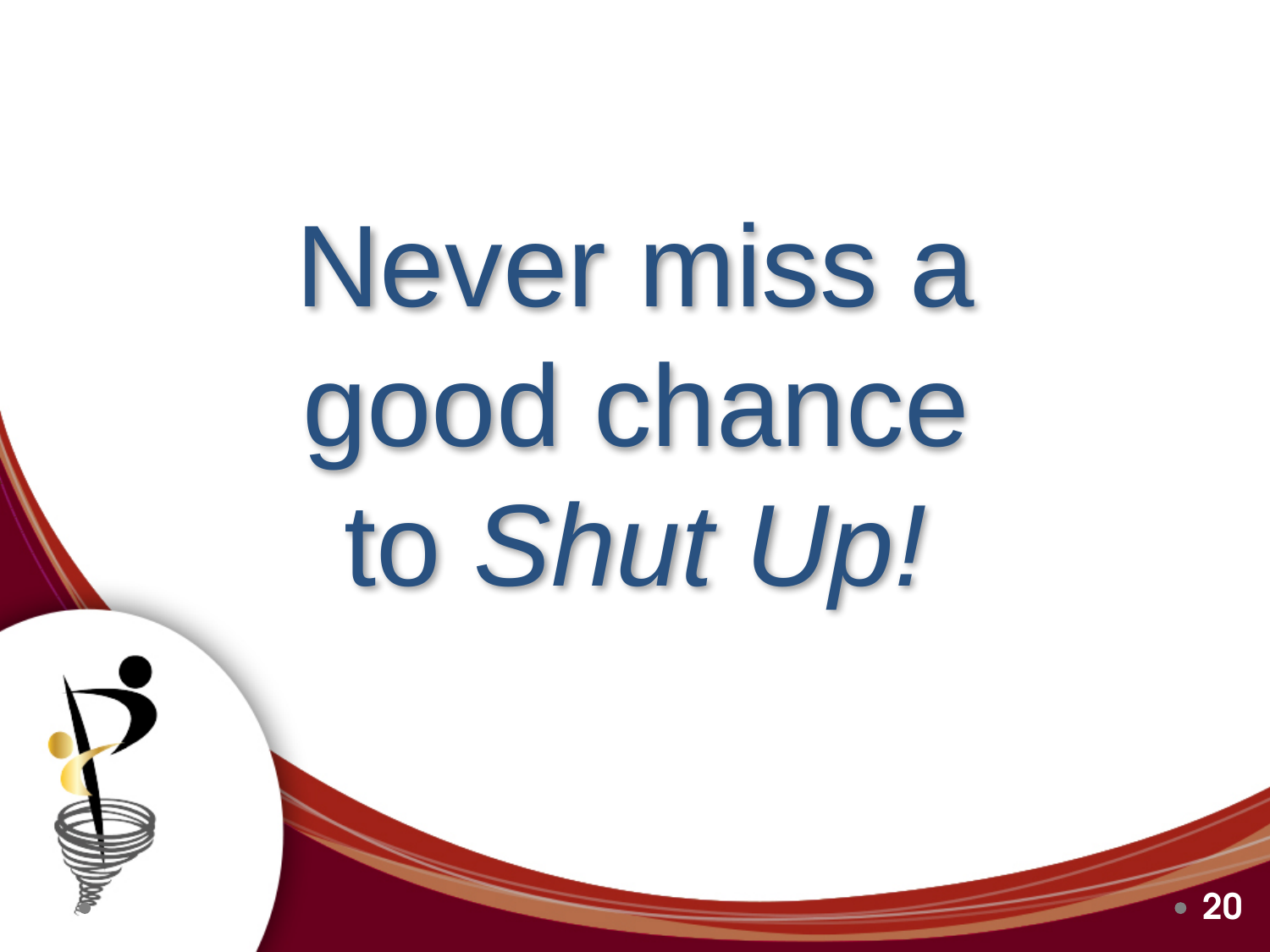

# Never miss a good chance to Shut Up!
20